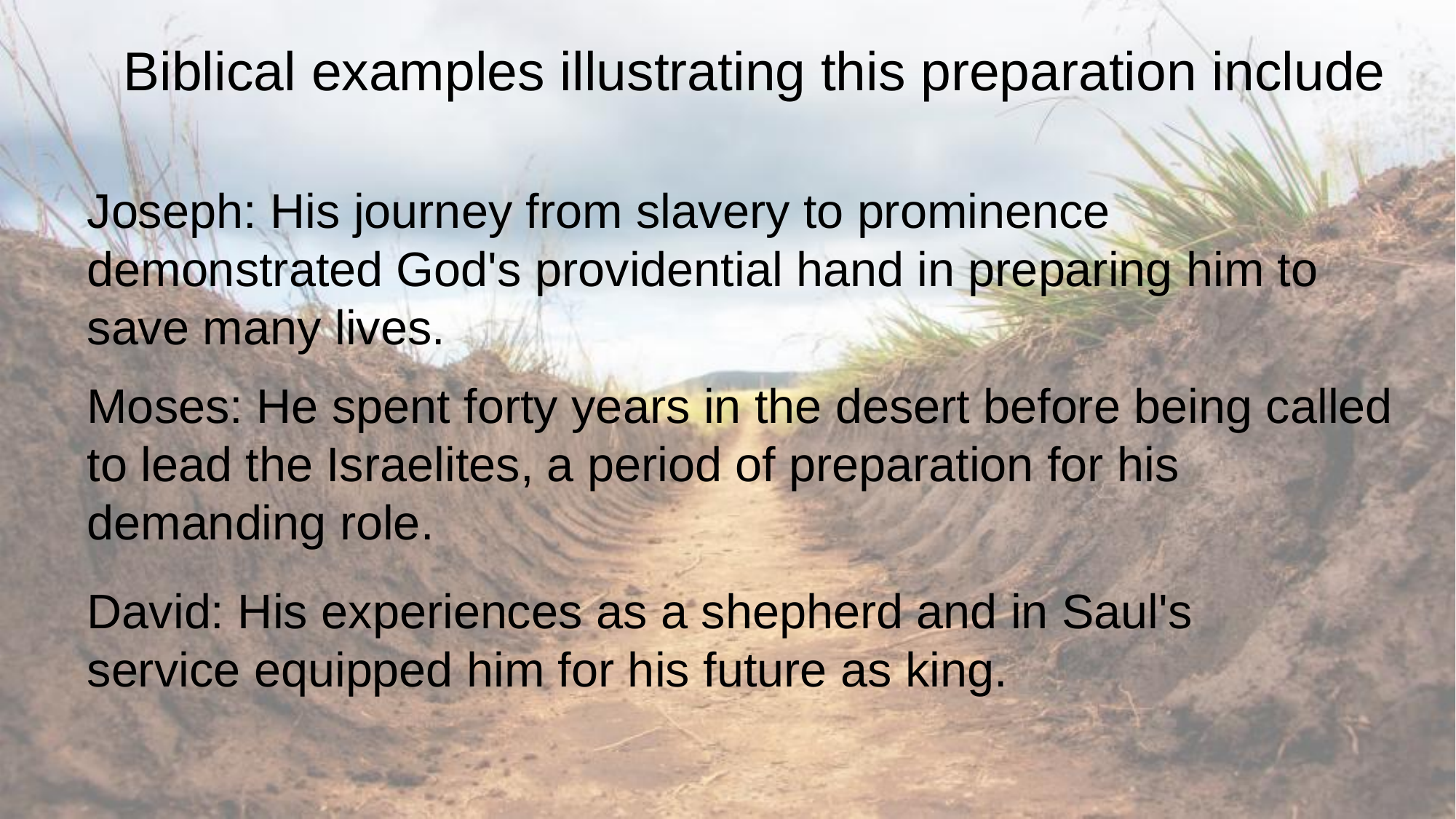

Biblical examples illustrating this preparation include
Joseph: His journey from slavery to prominence demonstrated God's providential hand in preparing him to save many lives.
Moses: He spent forty years in the desert before being called to lead the Israelites, a period of preparation for his demanding role.
David: His experiences as a shepherd and in Saul's service equipped him for his future as king.